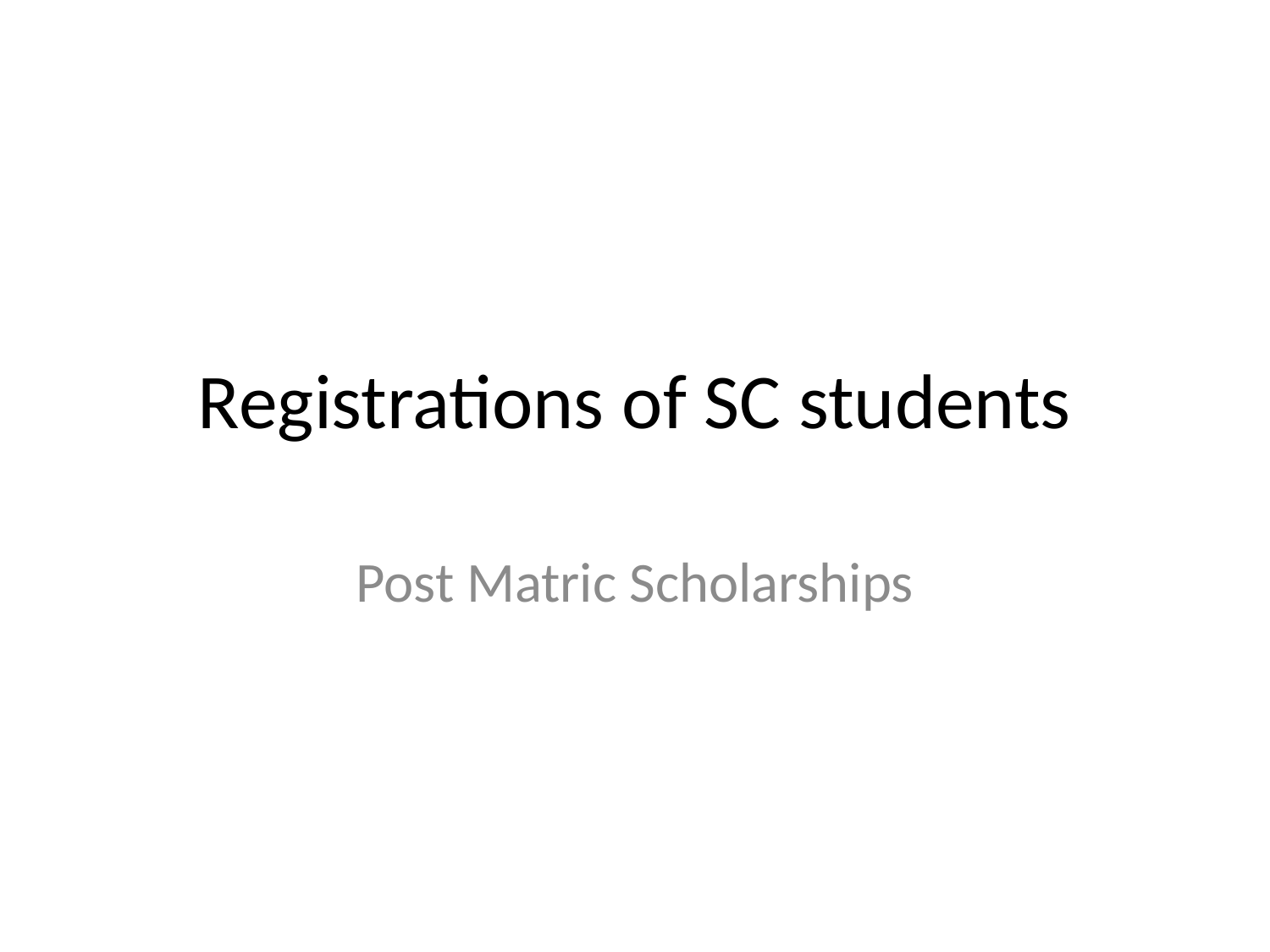

# Registrations of SC students
Post Matric Scholarships